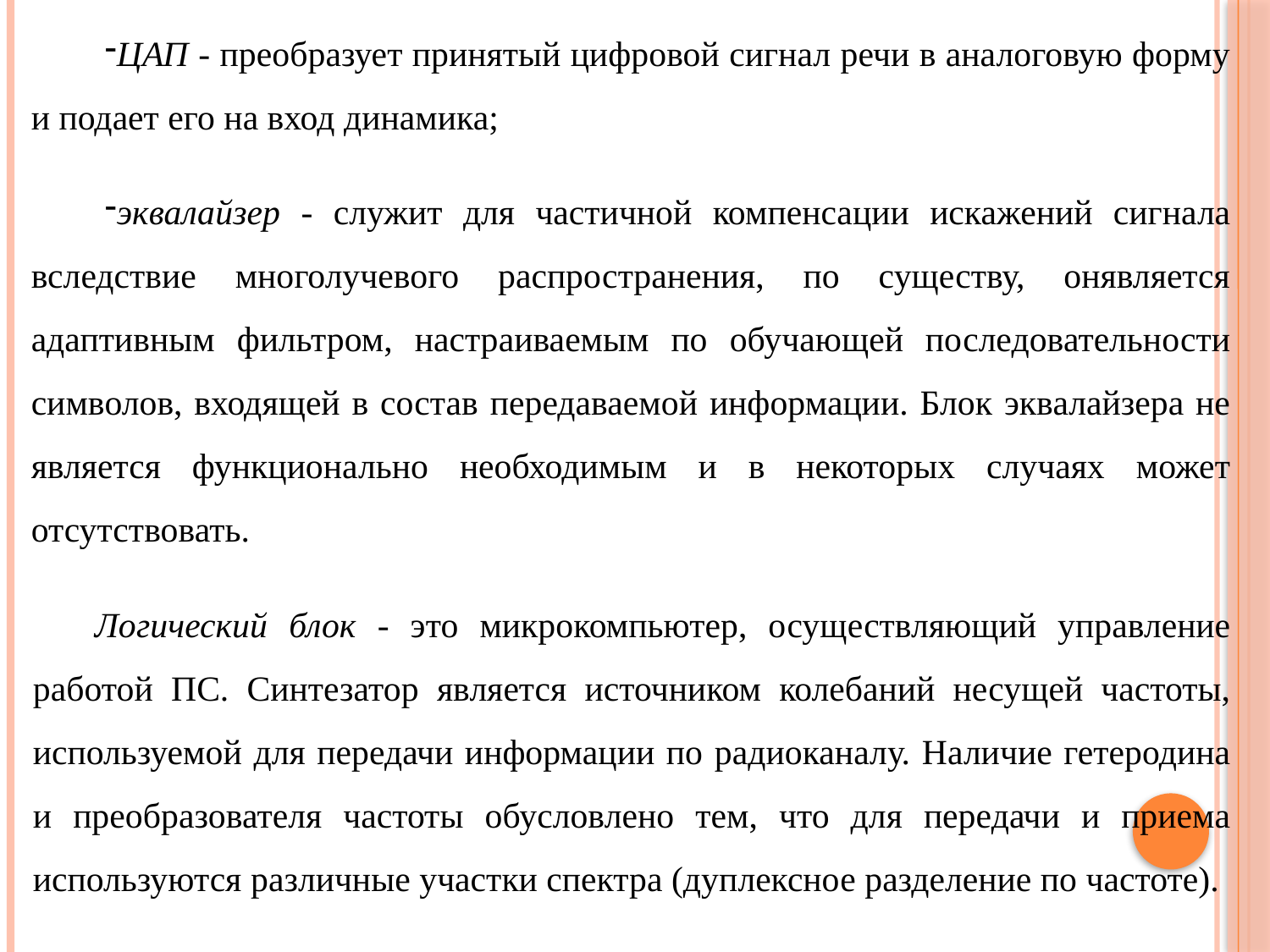

ЦАП - преобразует принятый цифровой сигнал речи в аналоговую форму и подает его на вход динамика;
эквалайзер - служит для частичной компенсации искажений сигнала вследствие многолучевого распространения, по существу, онявляется адаптивным фильтром, настраиваемым по обучающей последовательности символов, входящей в состав передаваемой информации. Блок эквалайзера не является функционально необходимым и в некоторых случаях может отсутствовать.
Логический блок - это микрокомпьютер, осуществляющий управление работой ПС. Синтезатор является источником колебаний несущей частоты, используемой для передачи информации по радиоканалу. Наличие гетеродина и преобразователя частоты обусловлено тем, что для передачи и приема используются различные участки спектра (дуплексное разделение по частоте).